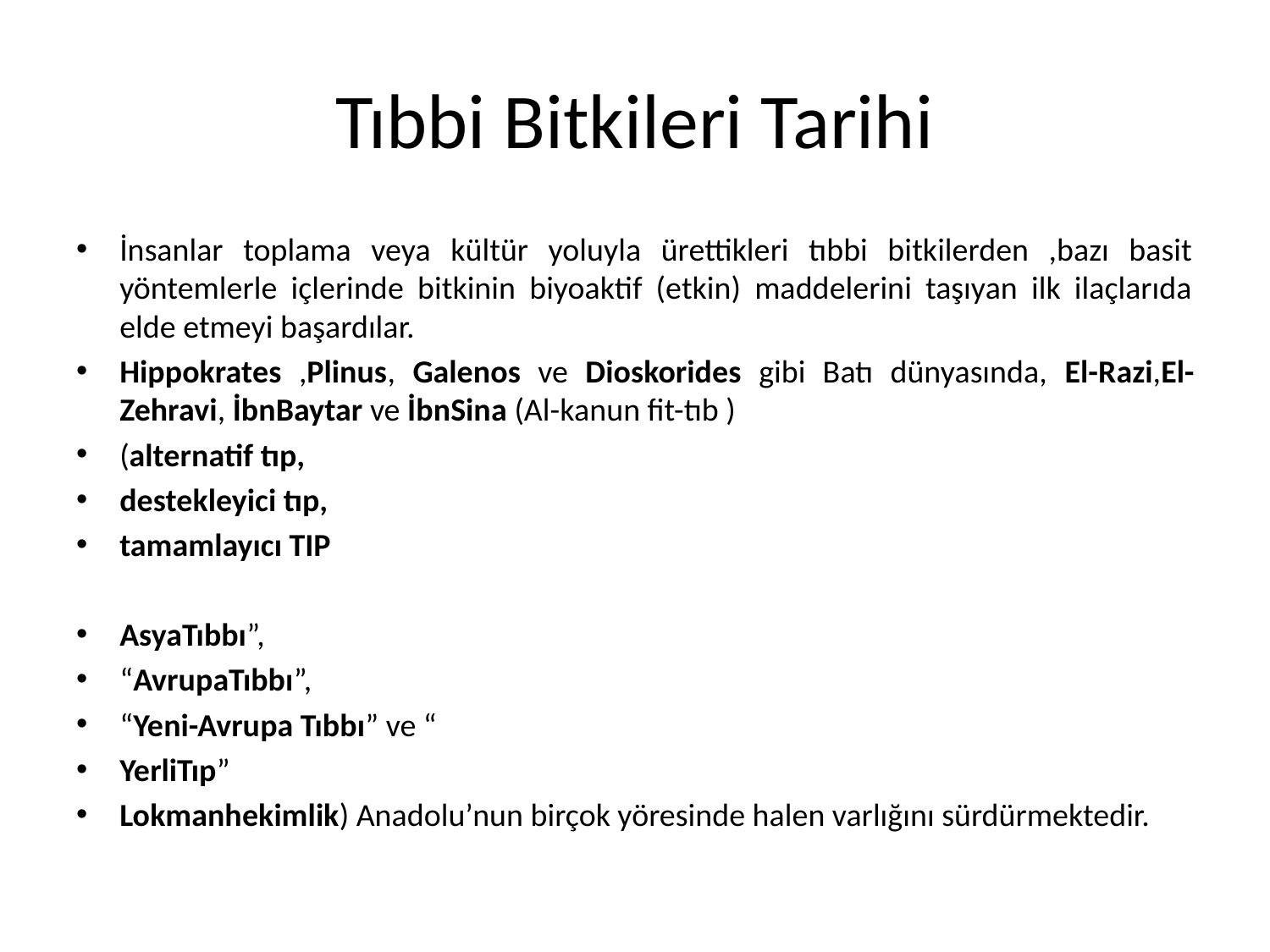

# Tıbbi Bitkileri Tarihi
İnsanlar toplama veya kültür yoluyla ürettikleri tıbbi bitkilerden ,bazı basit yöntemlerle içlerinde bitkinin biyoaktif (etkin) maddelerini taşıyan ilk ilaçlarıda elde etmeyi başardılar.
Hippokrates ,Plinus, Galenos ve Dioskorides gibi Batı dünyasında, El-Razi,El-Zehravi, İbnBaytar ve İbnSina (Al-kanun fit-tıb )
(alternatif tıp,
destekleyici tıp,
tamamlayıcı TIP

AsyaTıbbı”,
“AvrupaTıbbı”,
“Yeni-Avrupa Tıbbı” ve “
YerliTıp”
Lokmanhekimlik) Anadolu’nun birçok yöresinde halen varlığını sürdürmektedir.